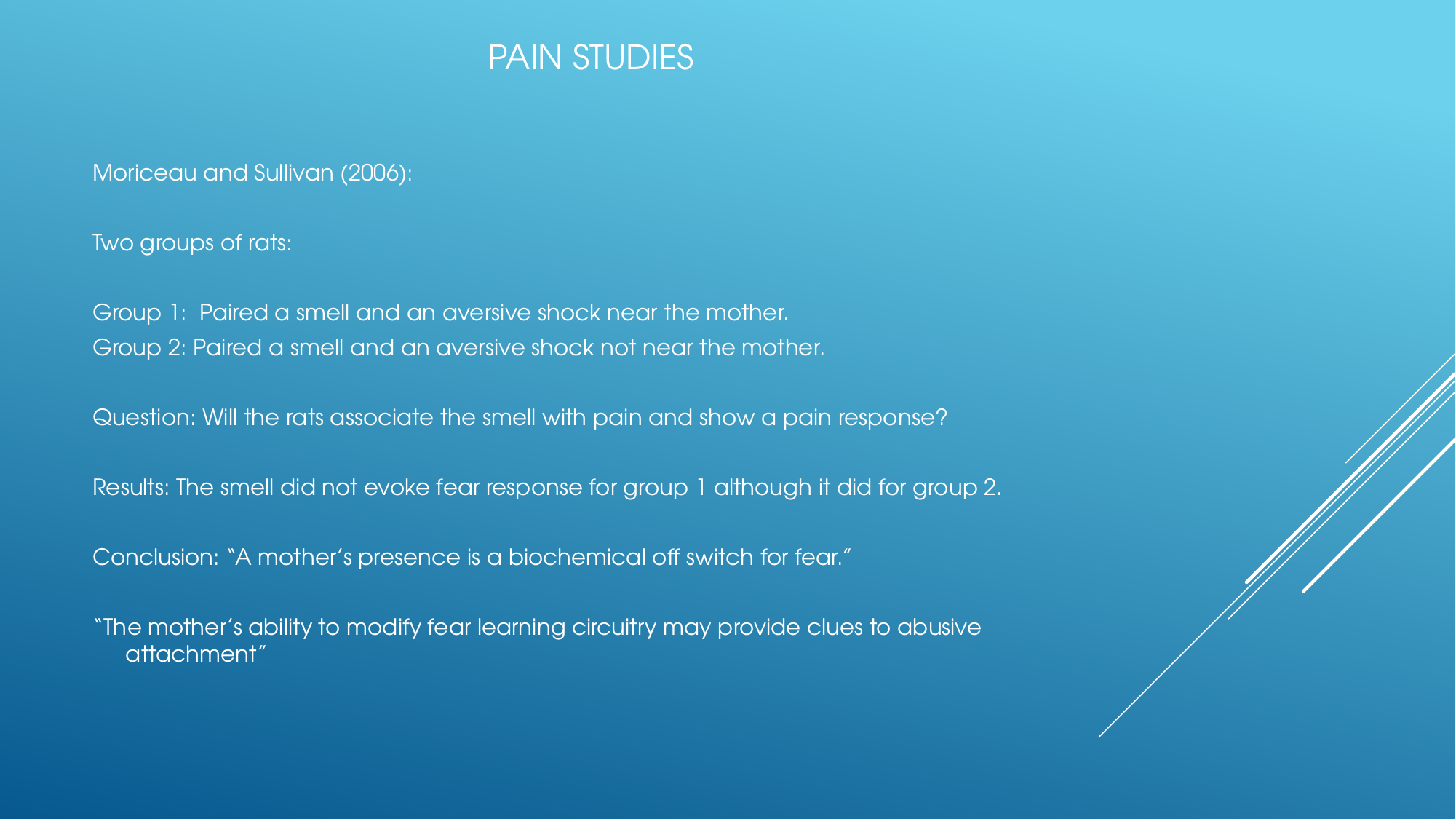

# Pain Studies
Moriceau and Sullivan (2006):

Two groups of rats:

Group 1:  Paired a smell and an aversive shock near the mother.
Group 2: Paired a smell and an aversive shock not near the mother.

Question: Will the rats associate the smell with pain and show a pain response?

Results: The smell did not evoke fear response for group 1 although it did for group 2.

Conclusion: “A mother’s presence is a biochemical off switch for fear.”

“The mother’s ability to modify fear learning circuitry may provide clues to abusive attachment”